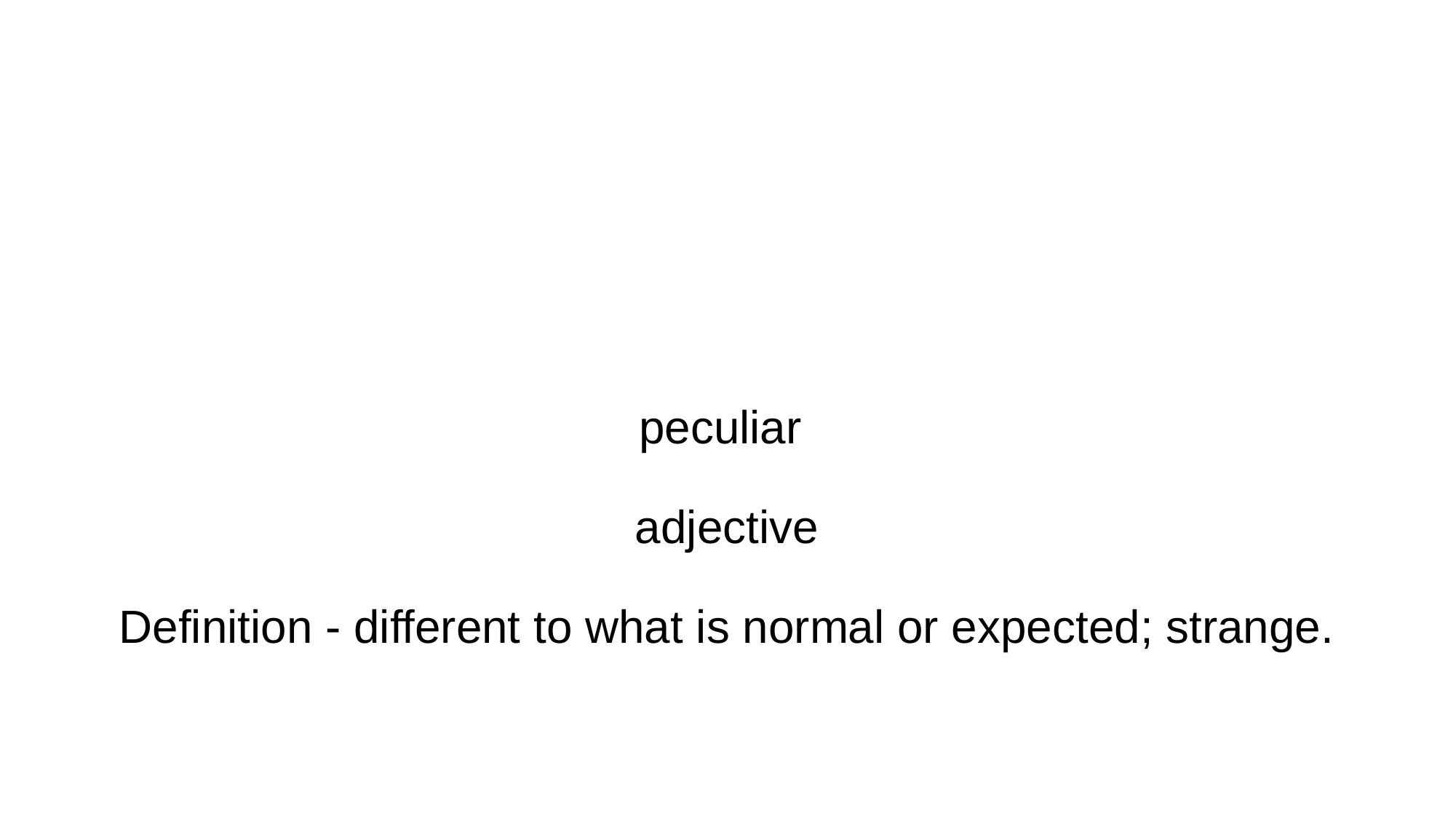

# peculiar adjective Definition - different to what is normal or expected; strange.